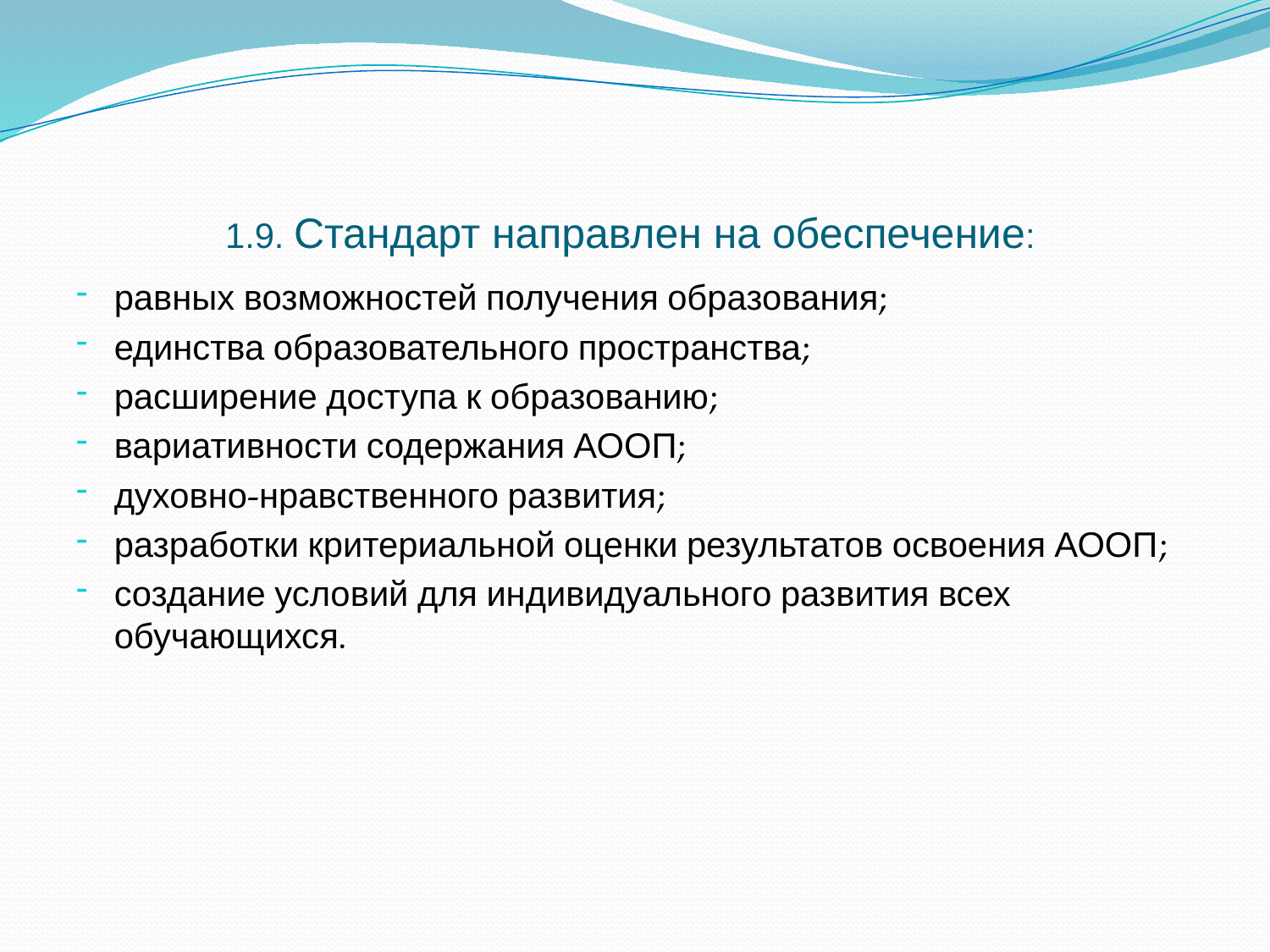

# 1.9. Стандарт направлен на обеспечение:
равных возможностей получения образования;
единства образовательного пространства;
расширение доступа к образованию;
вариативности содержания АООП;
духовно-нравственного развития;
разработки критериальной оценки результатов освоения АООП;
создание условий для индивидуального развития всех обучающихся.